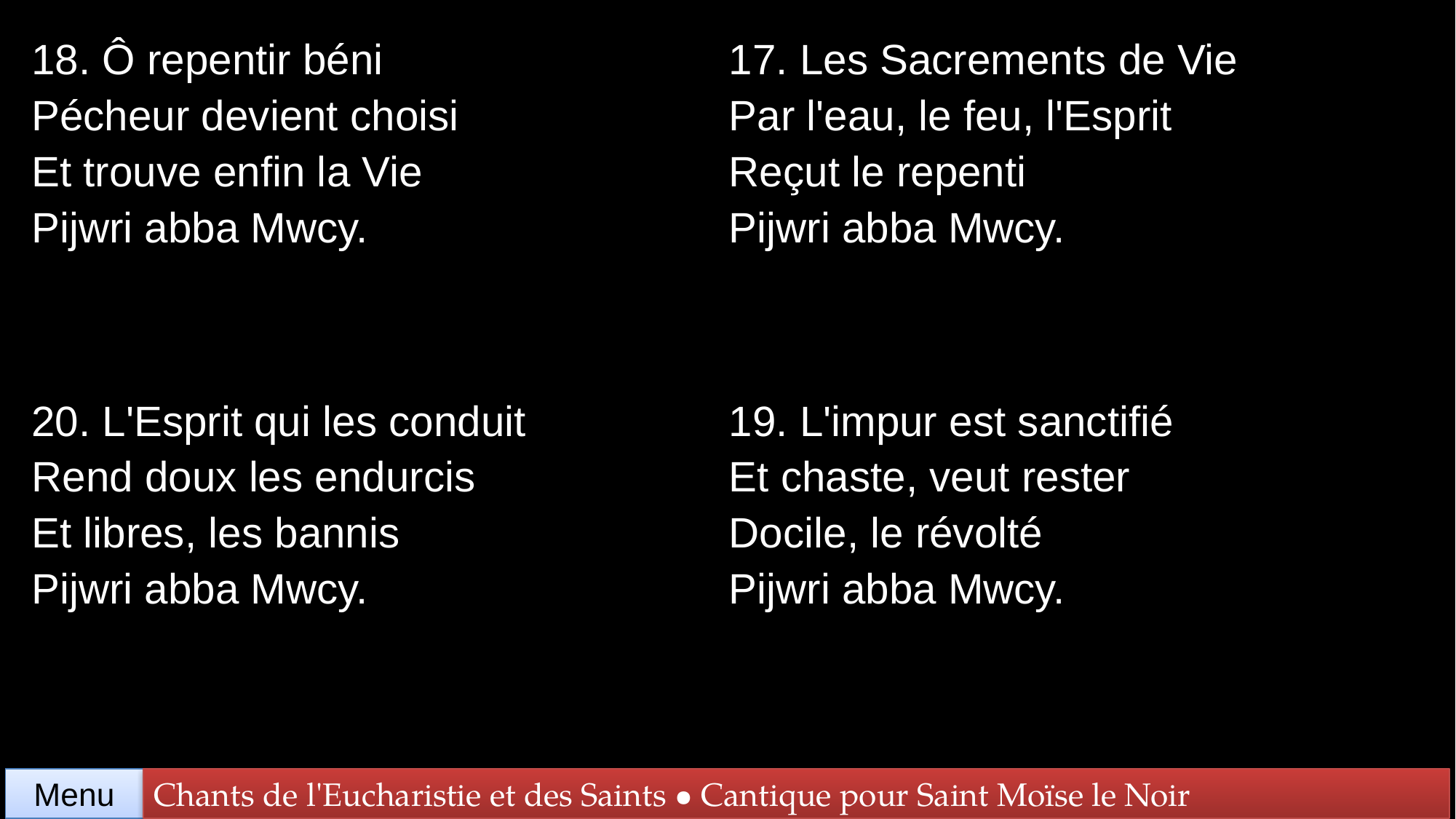

| 18. Ô repentir béni Pécheur devient choisi Et trouve enfin la Vie Pijwri abba Mwcy. | 17. Les Sacrements de Vie Par l'eau, le feu, l'Esprit Reçut le repenti Pijwri abba Mwcy. |
| --- | --- |
| 20. L'Esprit qui les conduit Rend doux les endurcis Et libres, les bannis Pijwri abba Mwcy. | 19. L'impur est sanctifié Et chaste, veut rester Docile, le révolté Pijwri abba Mwcy. |

Chants de l'Eucharistie et des Saints • Cantique pour Saint Moïse le Noir
Menu